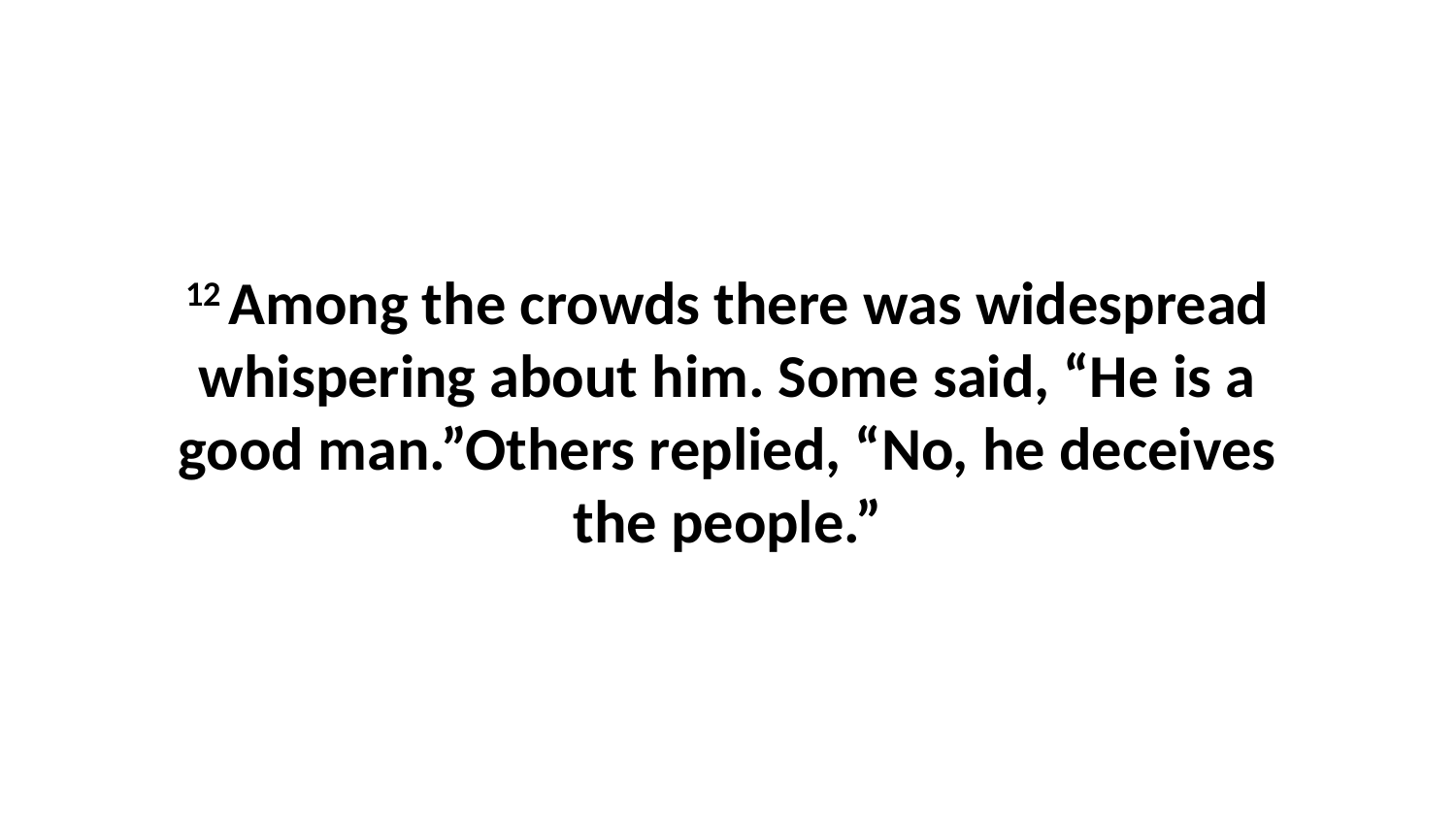

12 Among the crowds there was widespread whispering about him. Some said, “He is a good man.”Others replied, “No, he deceives the people.”